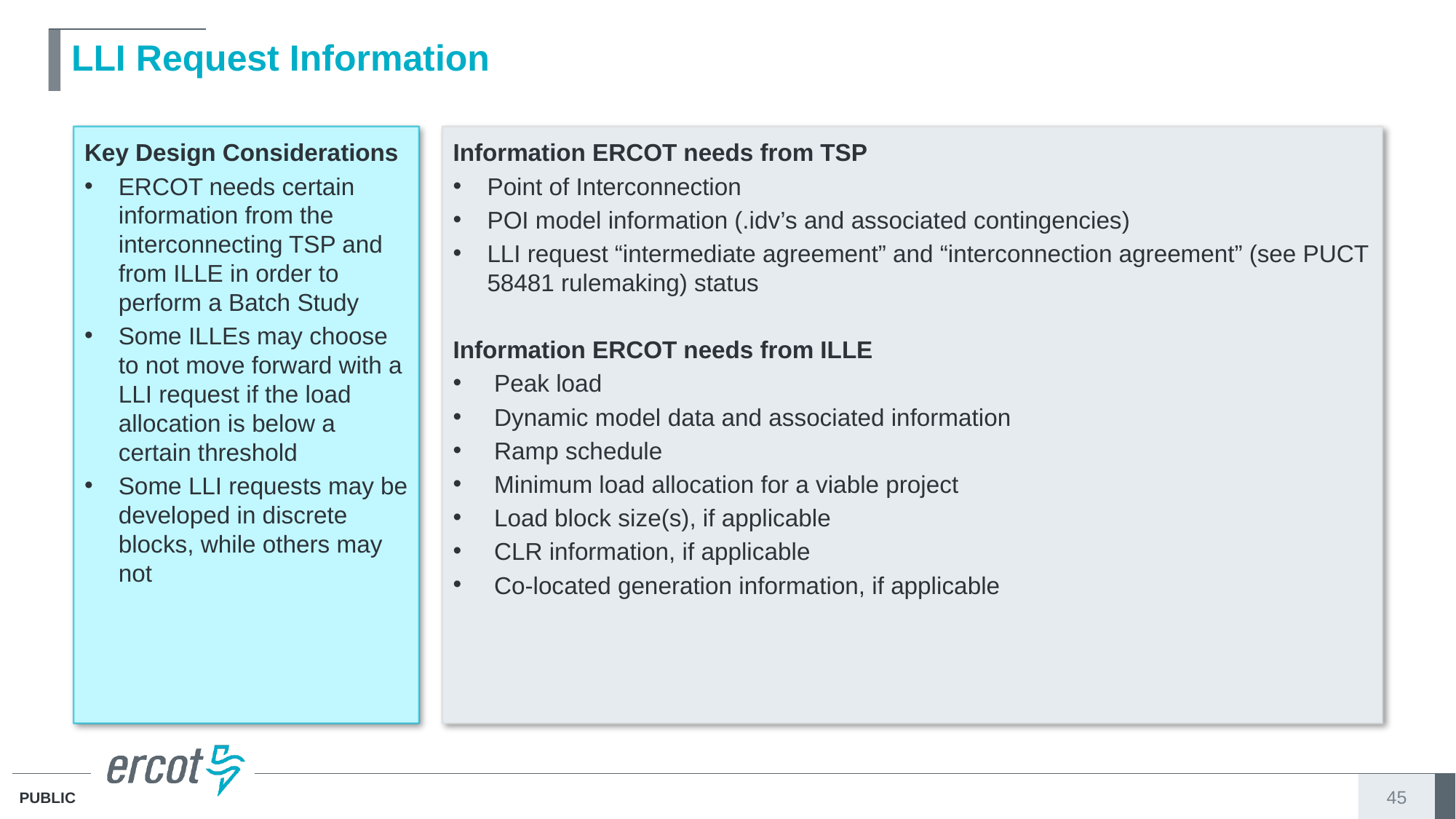

# LLI Request Information
Key Design Considerations
ERCOT needs certain information from the interconnecting TSP and from ILLE in order to perform a Batch Study
Some ILLEs may choose to not move forward with a LLI request if the load allocation is below a certain threshold
Some LLI requests may be developed in discrete blocks, while others may not
Information ERCOT needs from TSP
Point of Interconnection
POI model information (.idv’s and associated contingencies)
LLI request “intermediate agreement” and “interconnection agreement” (see PUCT 58481 rulemaking) status

Information ERCOT needs from ILLE
Peak load
Dynamic model data and associated information
Ramp schedule
Minimum load allocation for a viable project
Load block size(s), if applicable
CLR information, if applicable
Co-located generation information, if applicable

45